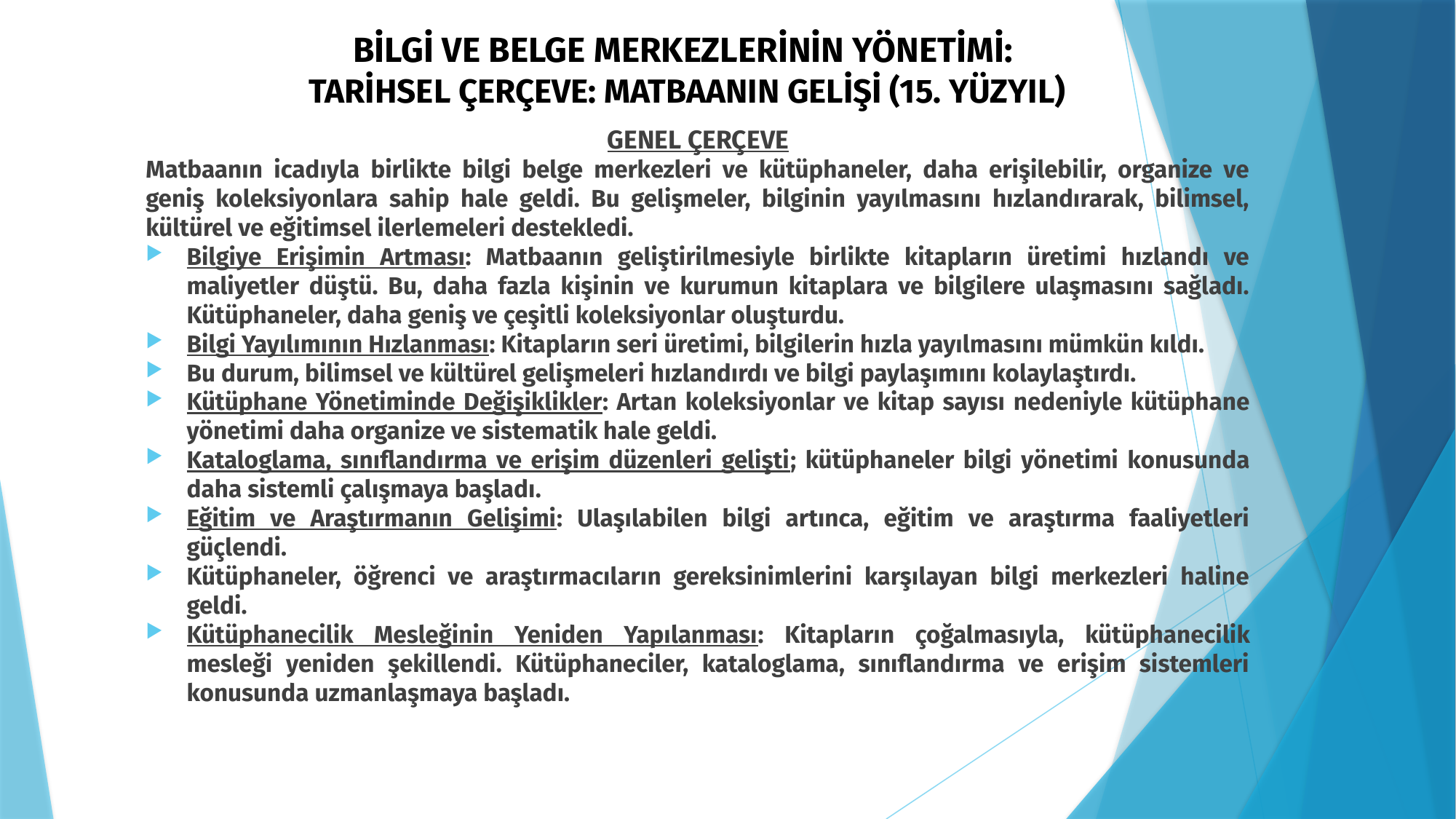

# BİLGİ VE BELGE MERKEZLERİNİN YÖNETİMİ: TARİHSEL ÇERÇEVE: MATBAANIN GELİŞİ (15. YÜZYIL)
GENEL ÇERÇEVE
Matbaanın icadıyla birlikte bilgi belge merkezleri ve kütüphaneler, daha erişilebilir, organize ve geniş koleksiyonlara sahip hale geldi. Bu gelişmeler, bilginin yayılmasını hızlandırarak, bilimsel, kültürel ve eğitimsel ilerlemeleri destekledi.
Bilgiye Erişimin Artması: Matbaanın geliştirilmesiyle birlikte kitapların üretimi hızlandı ve maliyetler düştü. Bu, daha fazla kişinin ve kurumun kitaplara ve bilgilere ulaşmasını sağladı. Kütüphaneler, daha geniş ve çeşitli koleksiyonlar oluşturdu.
Bilgi Yayılımının Hızlanması: Kitapların seri üretimi, bilgilerin hızla yayılmasını mümkün kıldı.
Bu durum, bilimsel ve kültürel gelişmeleri hızlandırdı ve bilgi paylaşımını kolaylaştırdı.
Kütüphane Yönetiminde Değişiklikler: Artan koleksiyonlar ve kitap sayısı nedeniyle kütüphane yönetimi daha organize ve sistematik hale geldi.
Kataloglama, sınıflandırma ve erişim düzenleri gelişti; kütüphaneler bilgi yönetimi konusunda daha sistemli çalışmaya başladı.
Eğitim ve Araştırmanın Gelişimi: Ulaşılabilen bilgi artınca, eğitim ve araştırma faaliyetleri güçlendi.
Kütüphaneler, öğrenci ve araştırmacıların gereksinimlerini karşılayan bilgi merkezleri haline geldi.
Kütüphanecilik Mesleğinin Yeniden Yapılanması: Kitapların çoğalmasıyla, kütüphanecilik mesleği yeniden şekillendi. Kütüphaneciler, kataloglama, sınıflandırma ve erişim sistemleri konusunda uzmanlaşmaya başladı.